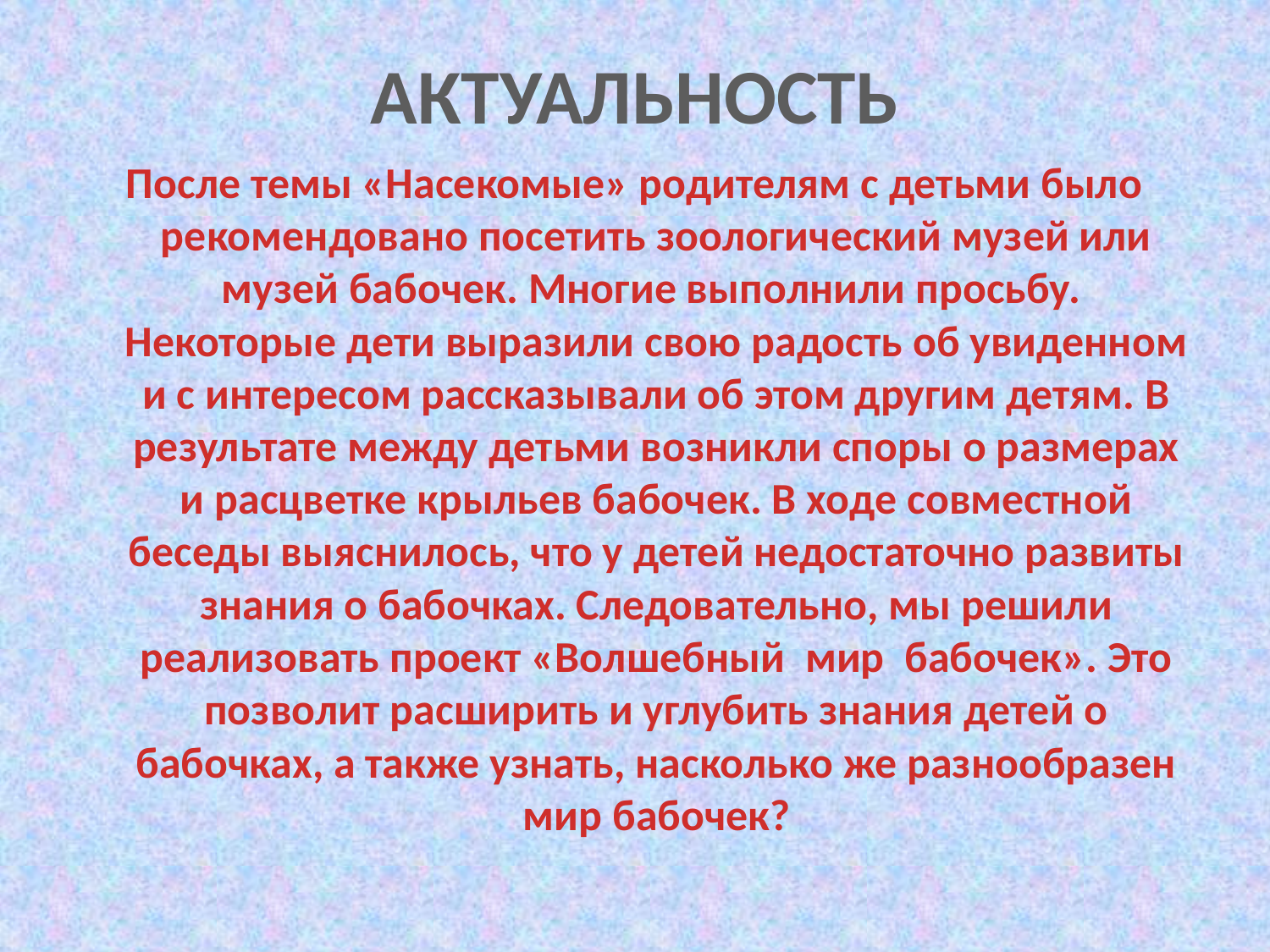

# АКТУАЛЬНОСТЬ
После темы «Насекомые» родителям с детьми было рекомендовано посетить зоологический музей или музей бабочек. Многие выполнили просьбу.  Некоторые дети выразили свою радость об увиденном и с интересом рассказывали об этом другим детям. В результате между детьми возникли споры о размерах и расцветке крыльев бабочек. В ходе совместной беседы выяснилось, что у детей недостаточно развиты знания о бабочках. Следовательно, мы решили реализовать проект «Волшебный  мир  бабочек». Это позволит расширить и углубить знания детей о бабочках, а также узнать, насколько же разнообразен мир бабочек?